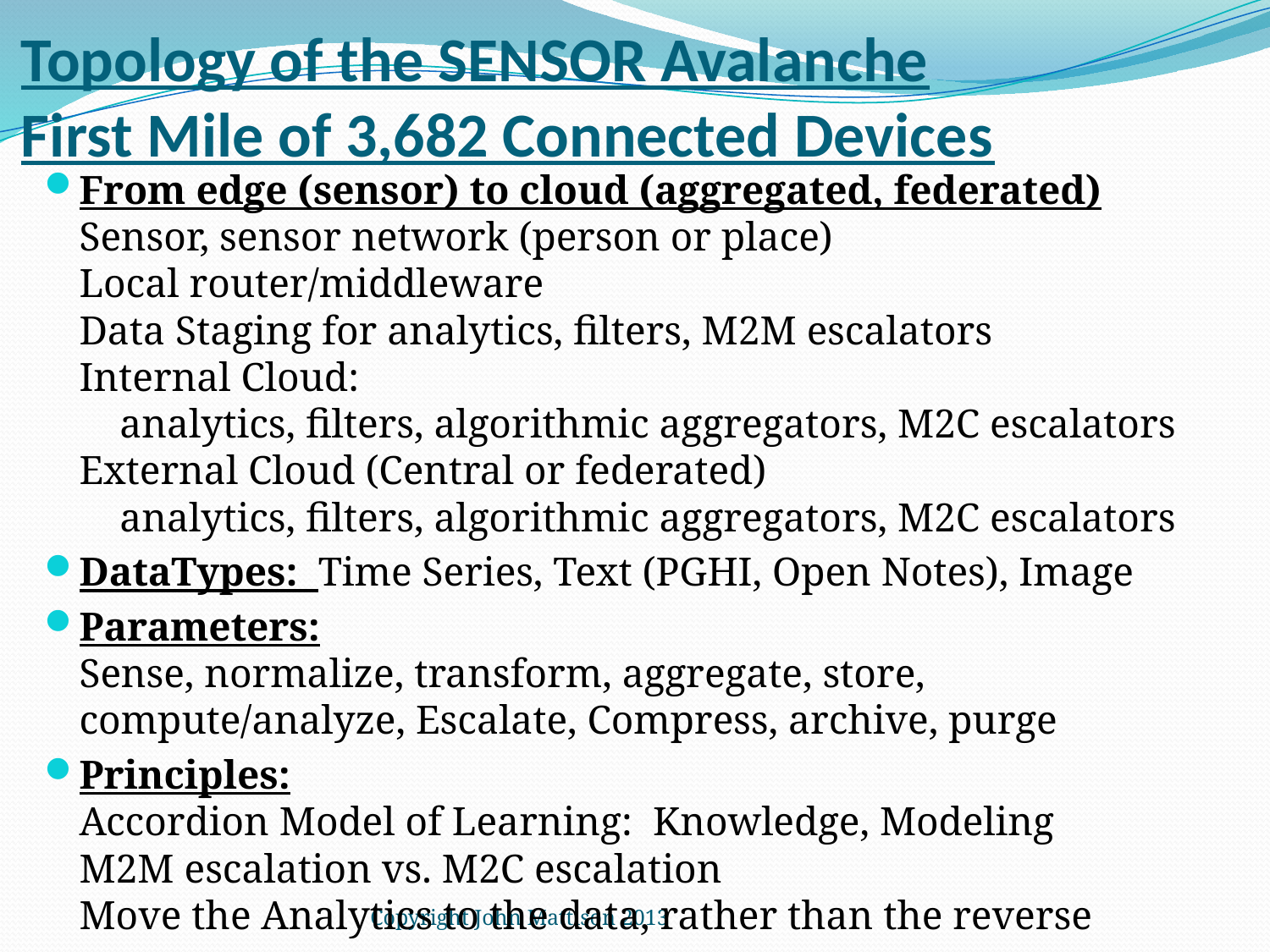

# Topology of the SENSOR Avalanche First Mile of 3,682 Connected Devices
From edge (sensor) to cloud (aggregated, federated)
Sensor, sensor network (person or place)
Local router/middleware
Data Staging for analytics, filters, M2M escalators
Internal Cloud:
    analytics, filters, algorithmic aggregators, M2C escalators
External Cloud (Central or federated)
    analytics, filters, algorithmic aggregators, M2C escalators
DataTypes:  Time Series, Text (PGHI, Open Notes), Image
Parameters:
Sense, normalize, transform, aggregate, store, compute/analyze, Escalate, Compress, archive, purge
Principles:
Accordion Model of Learning:  Knowledge, Modeling
M2M escalation vs. M2C escalation
Move the Analytics to the data, rather than the reverse
Copyright John Mattison 2013